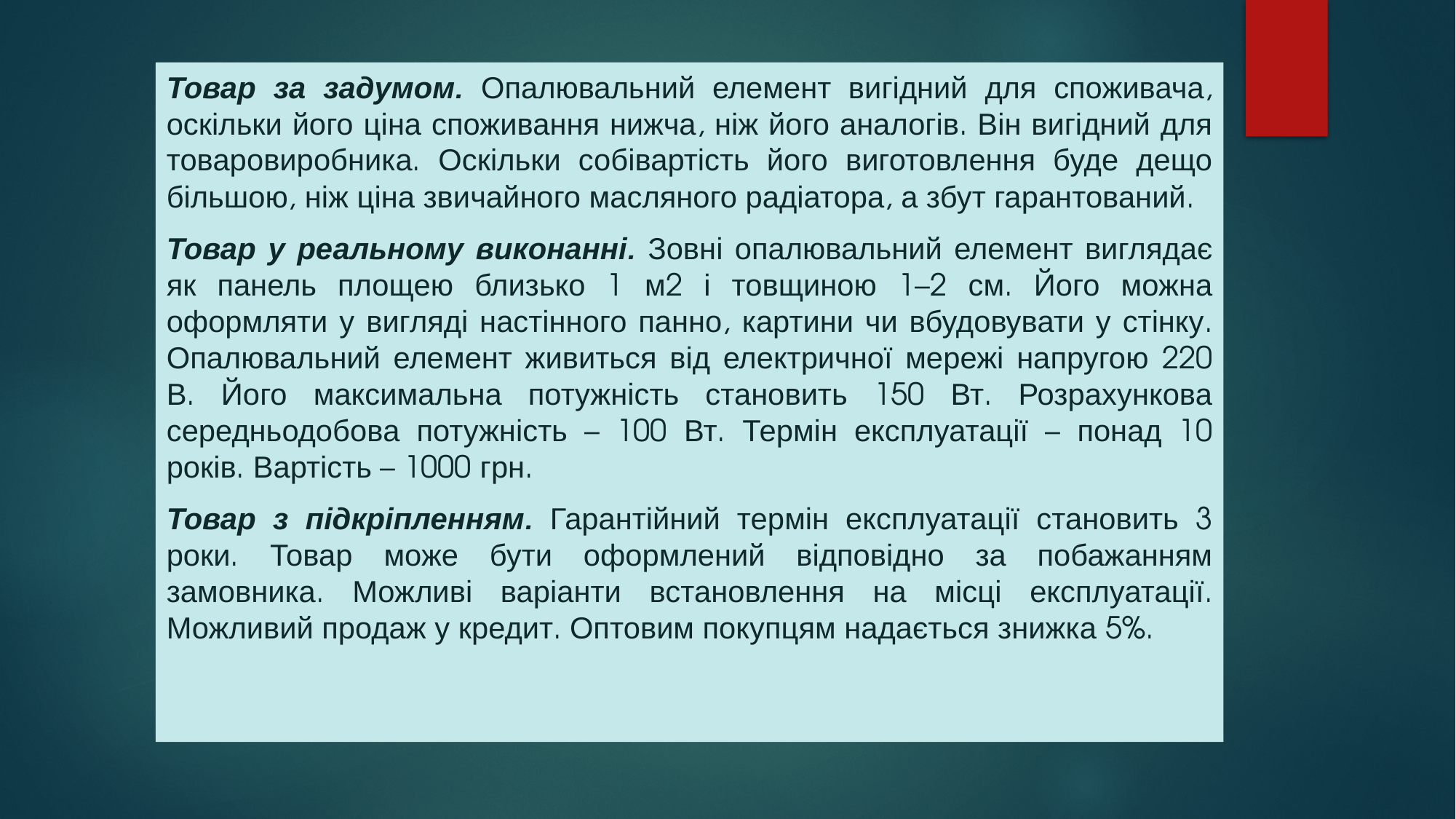

Товар за задумом. Опалювальний елемент вигідний для споживача, оскільки його ціна споживання нижча, ніж його аналогів. Він вигідний для товаровиробника. Оскільки собівартість його виготовлення буде дещо більшою, ніж ціна звичайного масляного радіатора, а збут гарантований.
Товар у реальному виконанні. Зовні опалювальний елемент виглядає як панель площею близько 1 м2 і товщиною 1–2 см. Його можна оформляти у вигляді настінного панно, картини чи вбудовувати у стінку. Опалювальний елемент живиться від електричної мережі напругою 220 В. Його максимальна потужність становить 150 Вт. Розрахункова середньодобова потужність – 100 Вт. Термін експлуатації – понад 10 років. Вартість – 1000 грн.
Товар з підкріпленням. Гарантійний термін експлуатації становить 3 роки. Товар може бути оформлений відповідно за побажанням замовника. Можливі варіанти встановлення на місці експлуатації. Можливий продаж у кредит. Оптовим покупцям надається знижка 5%.